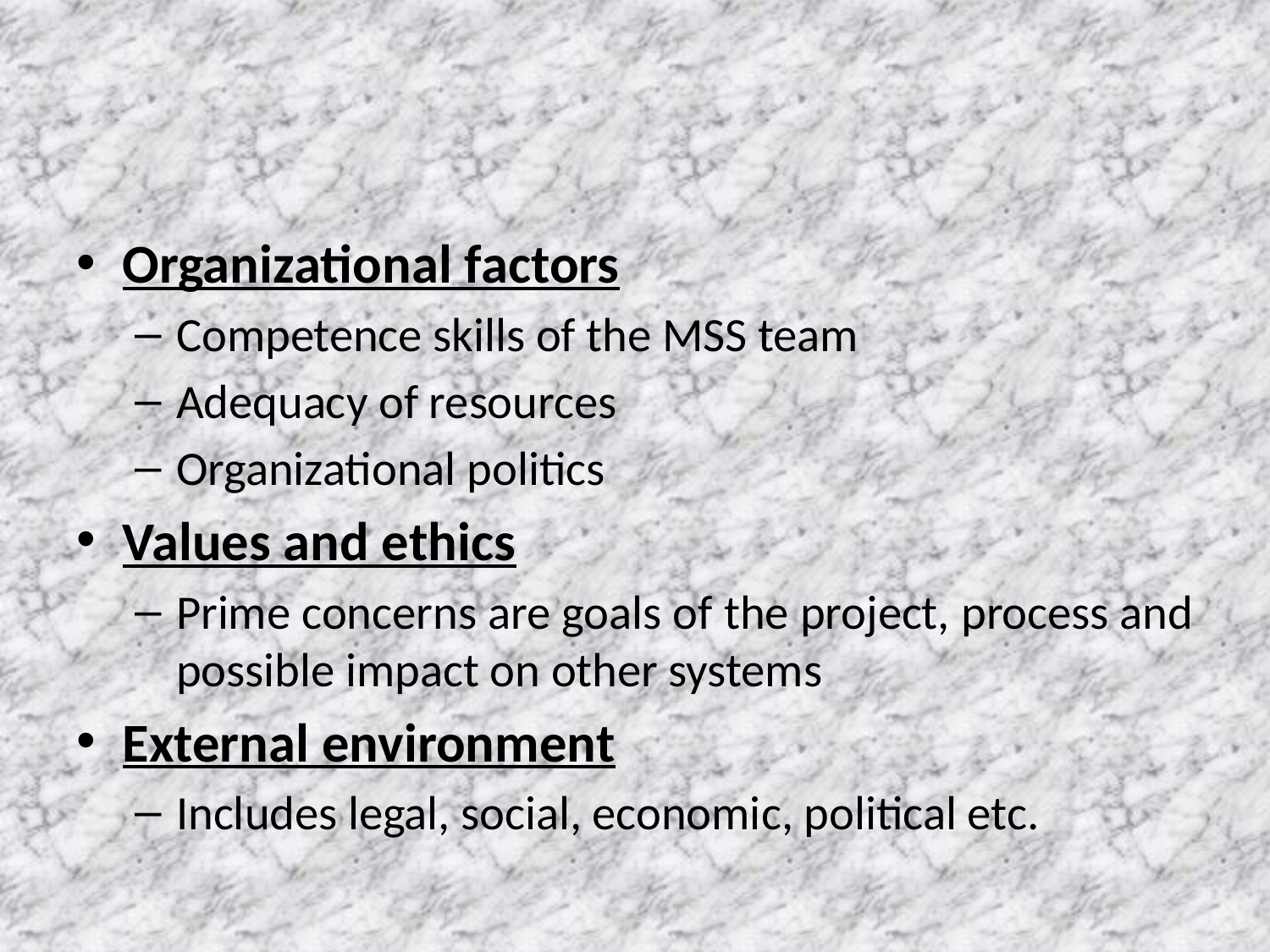

#
Organizational factors
Competence skills of the MSS team
Adequacy of resources
Organizational politics
Values and ethics
Prime concerns are goals of the project, process and possible impact on other systems
External environment
Includes legal, social, economic, political etc.